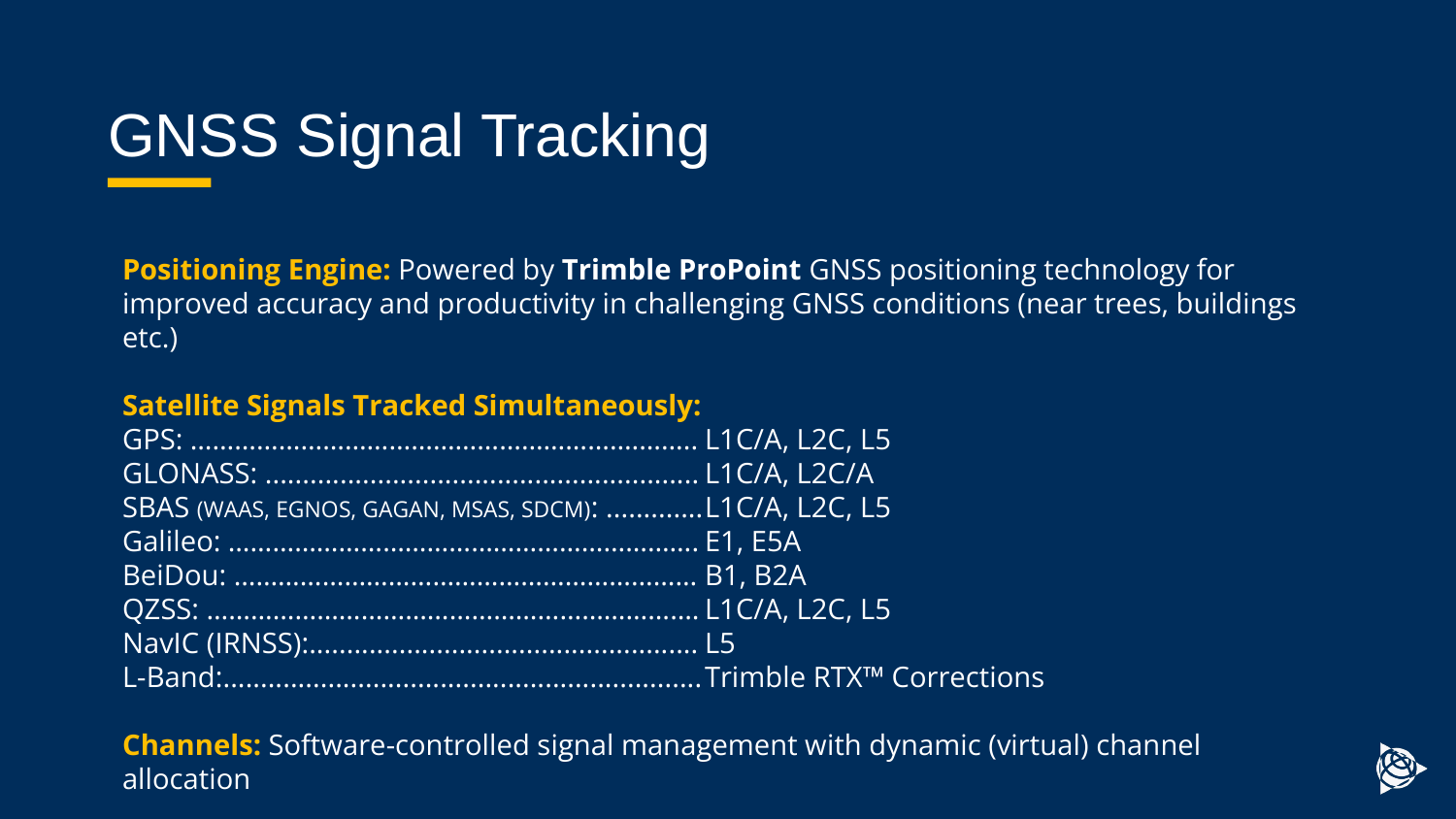

# GNSS Signal Tracking
Positioning Engine: Powered by Trimble ProPoint GNSS positioning technology for improved accuracy and productivity in challenging GNSS conditions (near trees, buildings etc.)

Satellite Signals Tracked Simultaneously:
GPS: …………………………………………………….……..	L1C/A, L2C, L5
GLONASS: ..........................................................	L1C/A, L2C/A
SBAS (WAAS, EGNOS, GAGAN, MSAS, SDCM): .............	L1C/A, L2C, L5
Galileo: ……………………………………………………….	E1, E5A
BeiDou: ………………………………………………………	B1, B2A
QZSS: ………………………………………………………….	L1C/A, L2C, L5
NavIC (IRNSS):....................................................	L5
L-Band:................................................................	Trimble RTX™ Corrections

Channels: Software-controlled signal management with dynamic (virtual) channel allocation